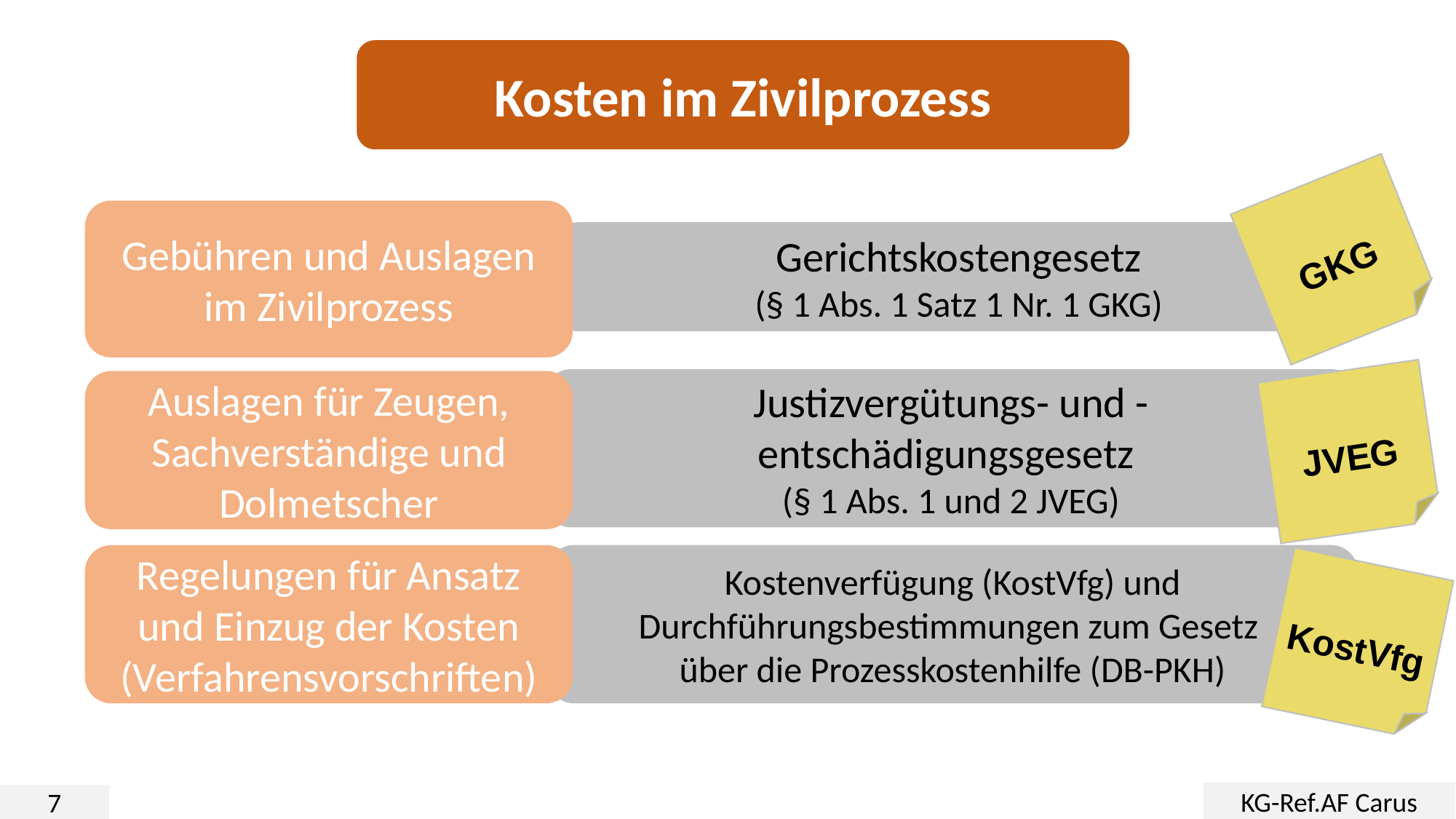

Kosten im Zivilprozess

GKG
Gebühren und Auslagen im Zivilprozess
Gerichtskostengesetz
(§ 1 Abs. 1 Satz 1 Nr. 1 GKG)
Justizvergütungs- und - entschädigungsgesetz
(§ 1 Abs. 1 und 2 JVEG)

JVEG
Auslagen für Zeugen, Sachverständige und Dolmetscher
Kostenverfügung (KostVfg) und Durchführungsbestimmungen zum Gesetz
über die Prozesskostenhilfe (DB-PKH)
Regelungen für Ansatz und Einzug der Kosten
(Verfahrensvorschriften)

KostVfg
KG-Ref.AF Carus
7